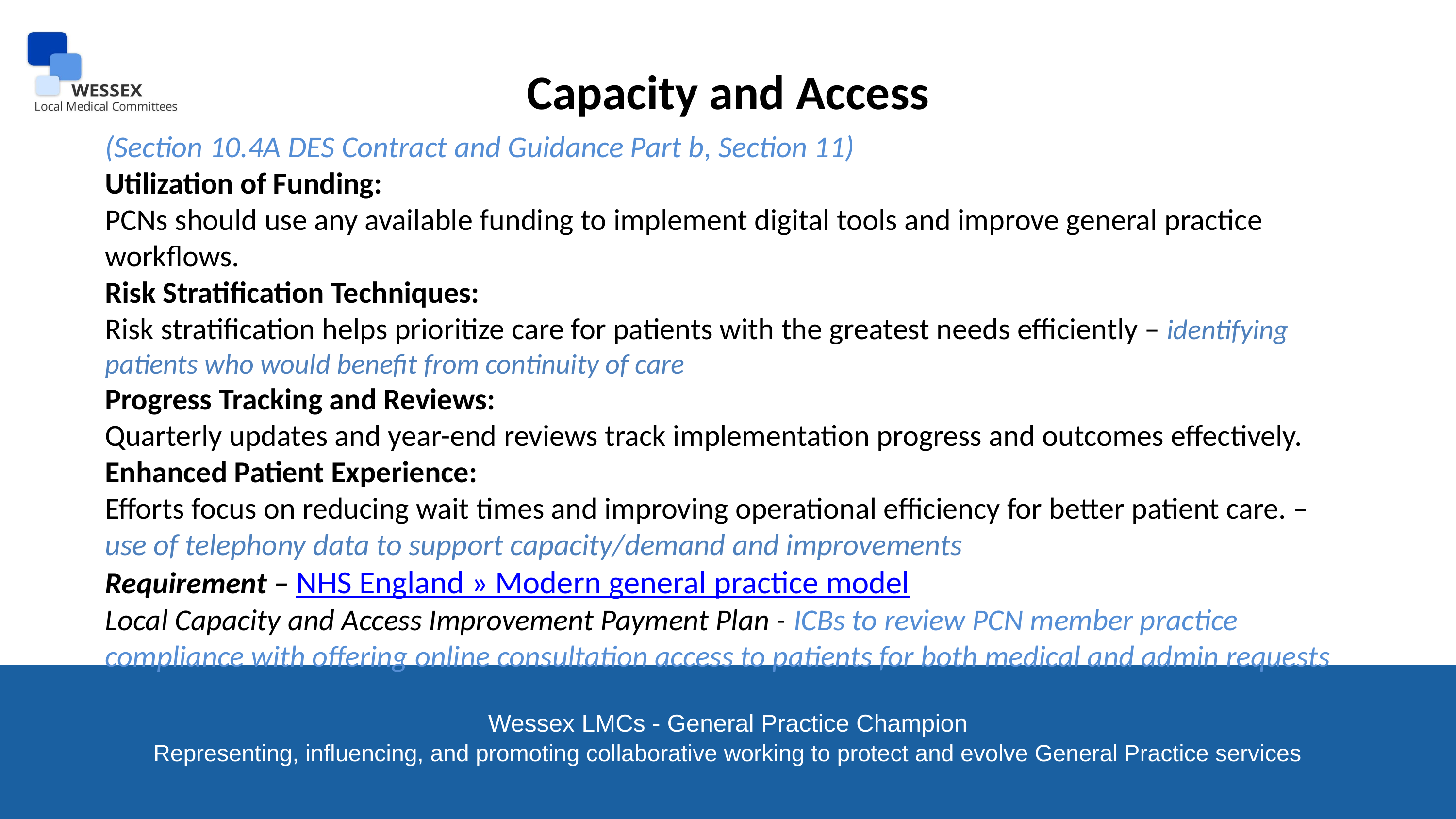

Capacity and Access​​
(Section 10.4A DES Contract and Guidance Part b, Section 11)
Utilization of Funding:​
PCNs should use any available funding to implement digital tools and improve general practice workflows.​
Risk Stratification Techniques:​
Risk stratification helps prioritize care for patients with the greatest needs efficiently – identifying patients who would benefit from continuity of care
Progress Tracking and Reviews:​
Quarterly updates and year-end reviews track implementation progress and outcomes effectively.​
Enhanced Patient Experience:​
Efforts focus on reducing wait times and improving operational efficiency for better patient care. – use of telephony data to support capacity/demand and improvements
Requirement – NHS England » Modern general practice model
Local Capacity and Access Improvement Payment Plan - ICBs to review PCN member practice compliance with offering online consultation access to patients for both medical and admin requests

Wessex LMCs - General Practice Champion
Representing, influencing, and promoting collaborative working to protect and evolve General Practice services